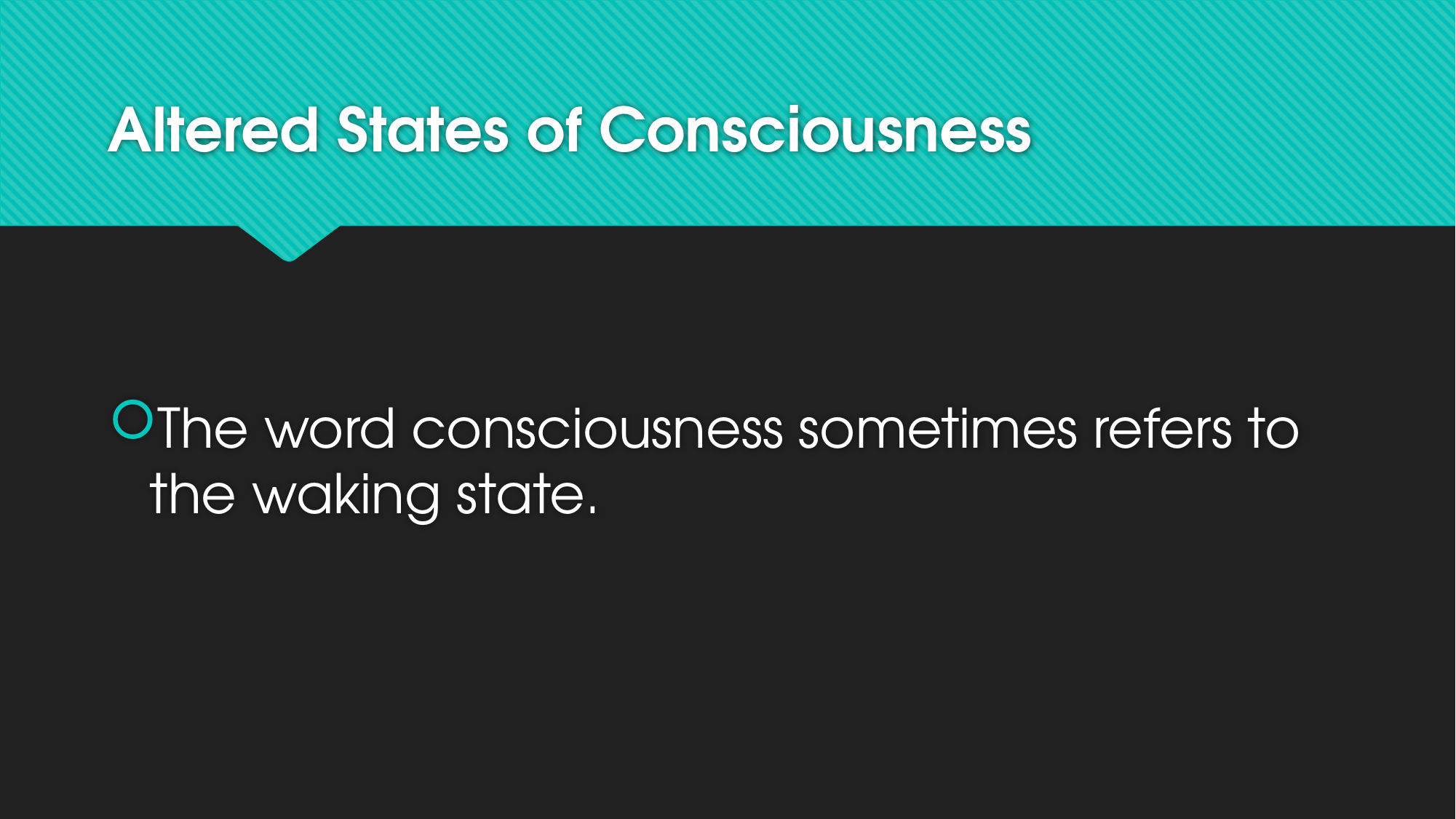

# Altered States of Consciousness
The word consciousness sometimes refers to the waking state.